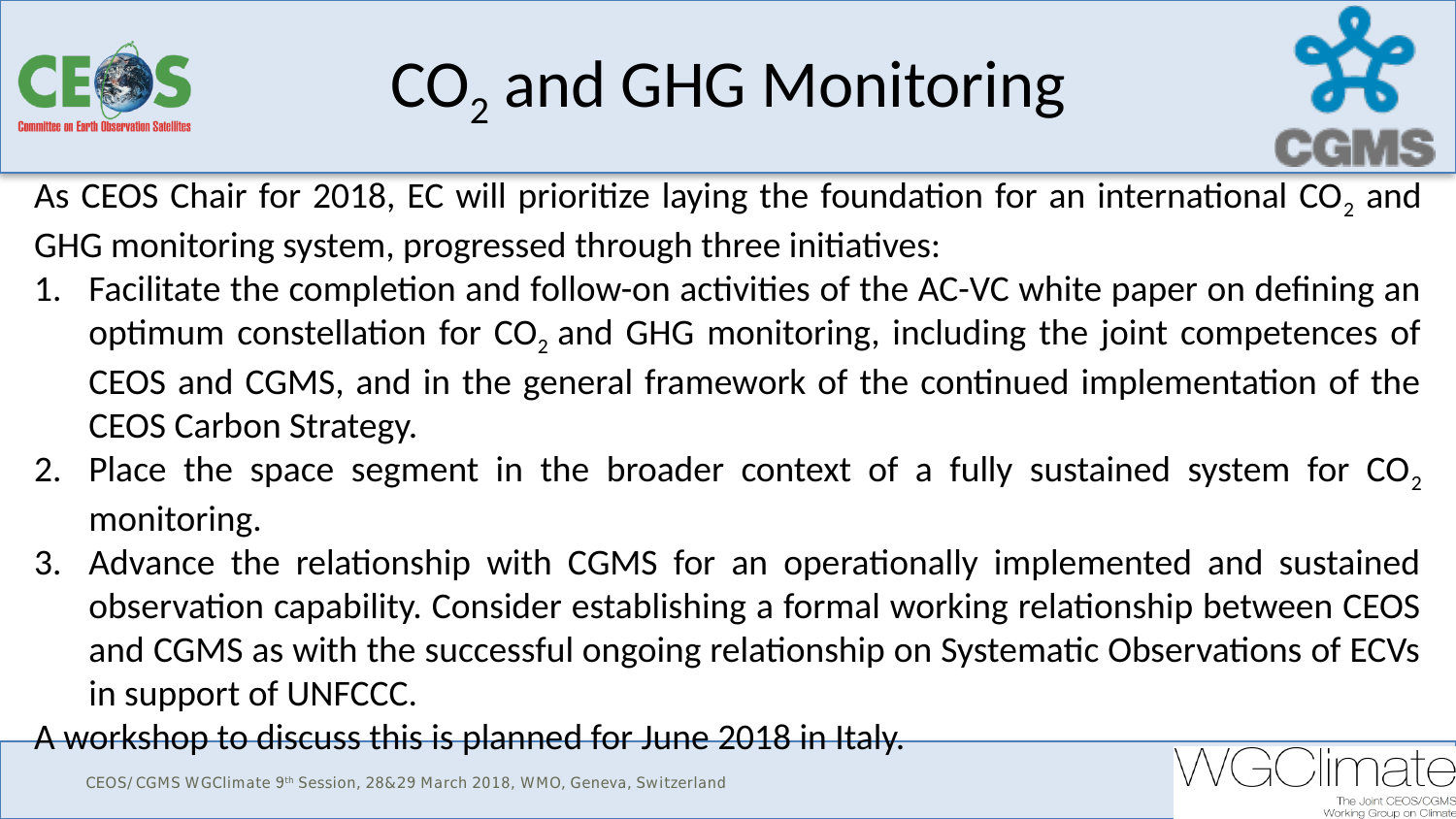

# CO2 and GHG Monitoring
As CEOS Chair for 2018, EC will prioritize laying the foundation for an international CO2 and GHG monitoring system, progressed through three initiatives:
Facilitate the completion and follow-on activities of the AC-VC white paper on defining an optimum constellation for CO2 and GHG monitoring, including the joint competences of CEOS and CGMS, and in the general framework of the continued implementation of the CEOS Carbon Strategy.
Place the space segment in the broader context of a fully sustained system for CO2 monitoring.
Advance the relationship with CGMS for an operationally implemented and sustained observation capability. Consider establishing a formal working relationship between CEOS and CGMS as with the successful ongoing relationship on Systematic Observations of ECVs in support of UNFCCC.
A workshop to discuss this is planned for June 2018 in Italy.